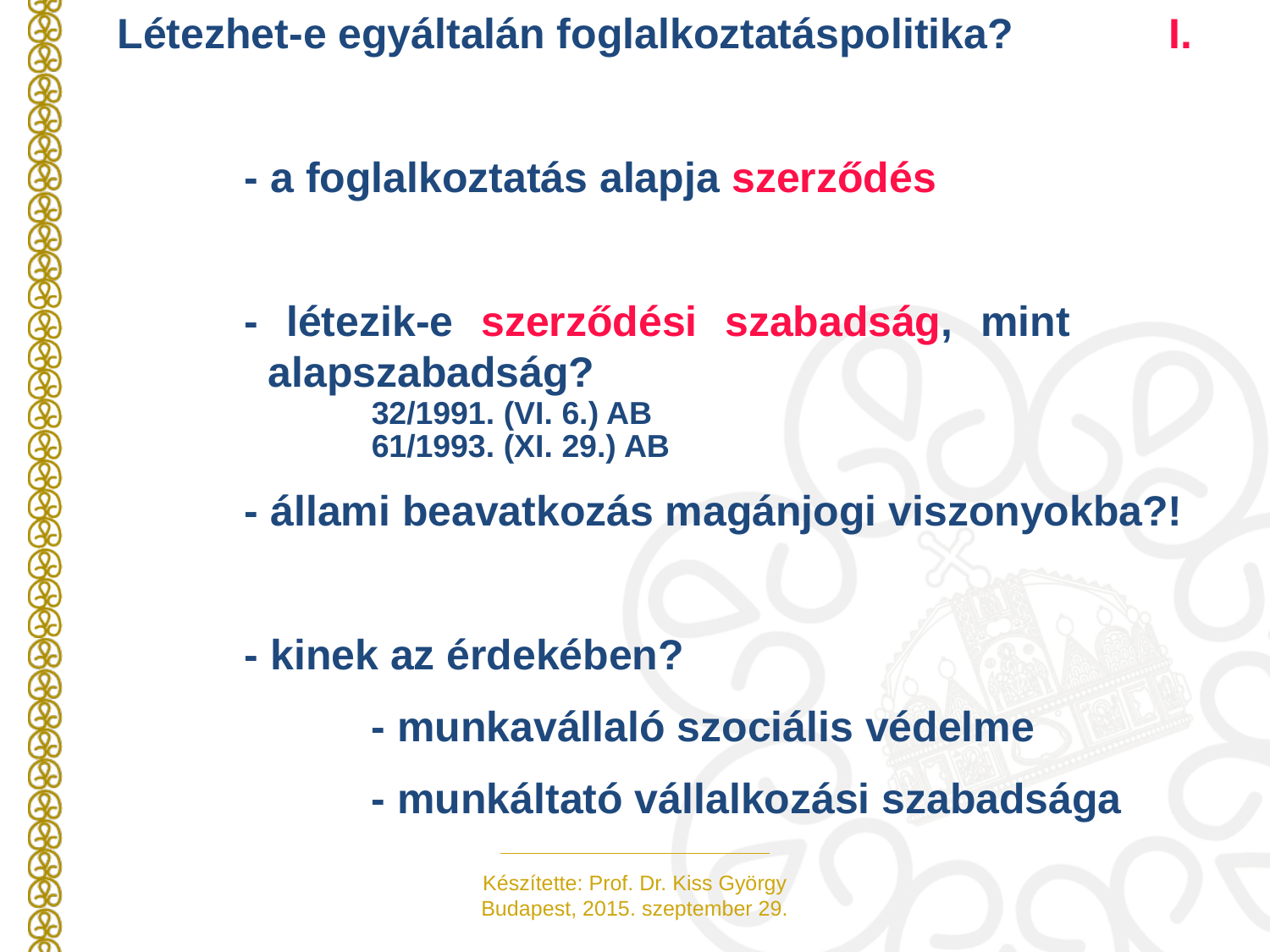

Létezhet-e egyáltalán foglalkoztatáspolitika?	   I.

	- a foglalkoztatás alapja szerződés

	- létezik-e szerződési szabadság, mint 		  alapszabadság?
		32/1991. (VI. 6.) AB
		61/1993. (XI. 29.) AB
	- állami beavatkozás magánjogi viszonyokba?!

	- kinek az érdekében?
		- munkavállaló szociális védelme
		- munkáltató vállalkozási szabadsága